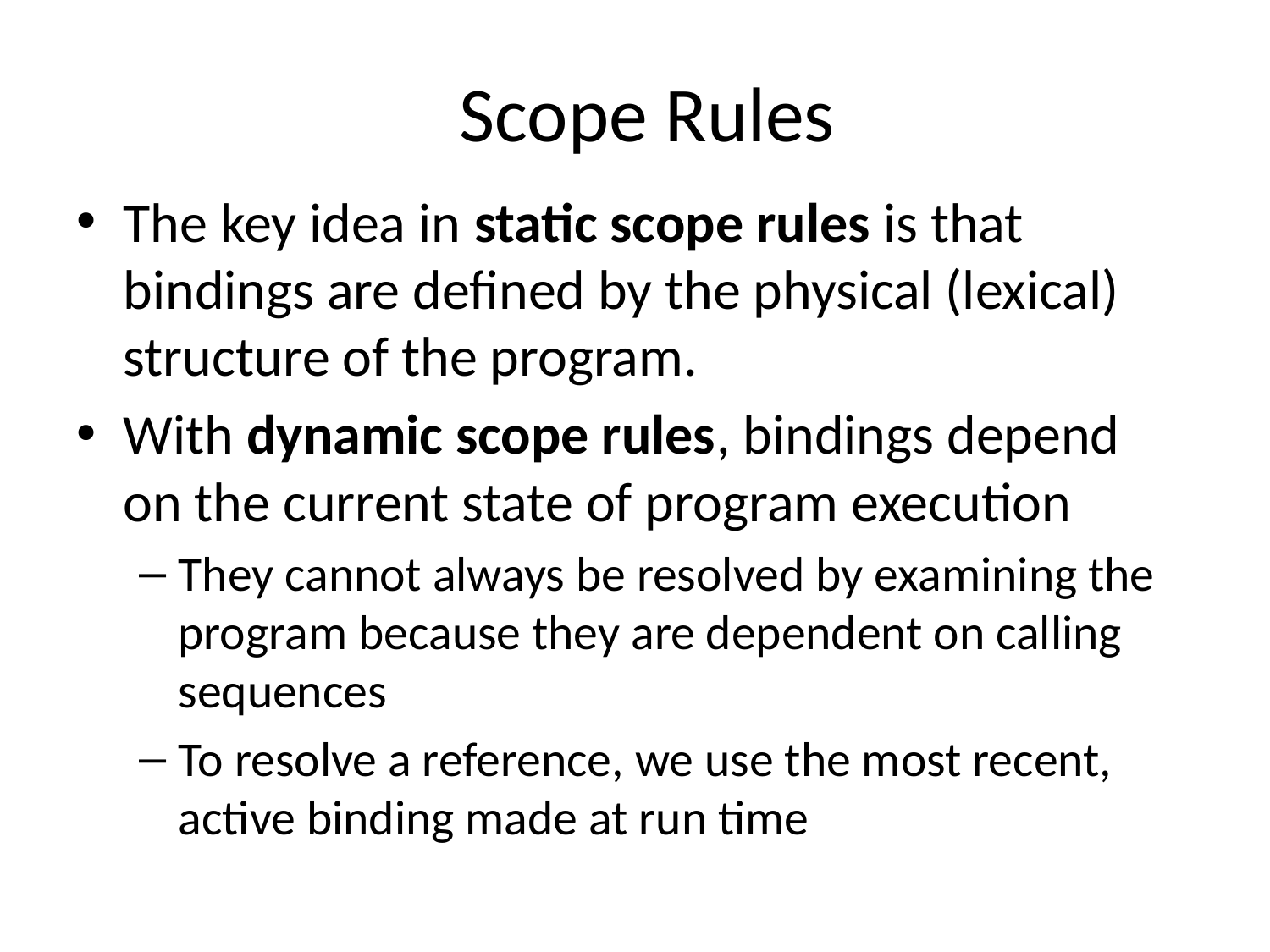

# Scope Rules
The key idea in static scope rules is that bindings are defined by the physical (lexical) structure of the program.
With dynamic scope rules, bindings depend on the current state of program execution
They cannot always be resolved by examining the program because they are dependent on calling sequences
To resolve a reference, we use the most recent, active binding made at run time